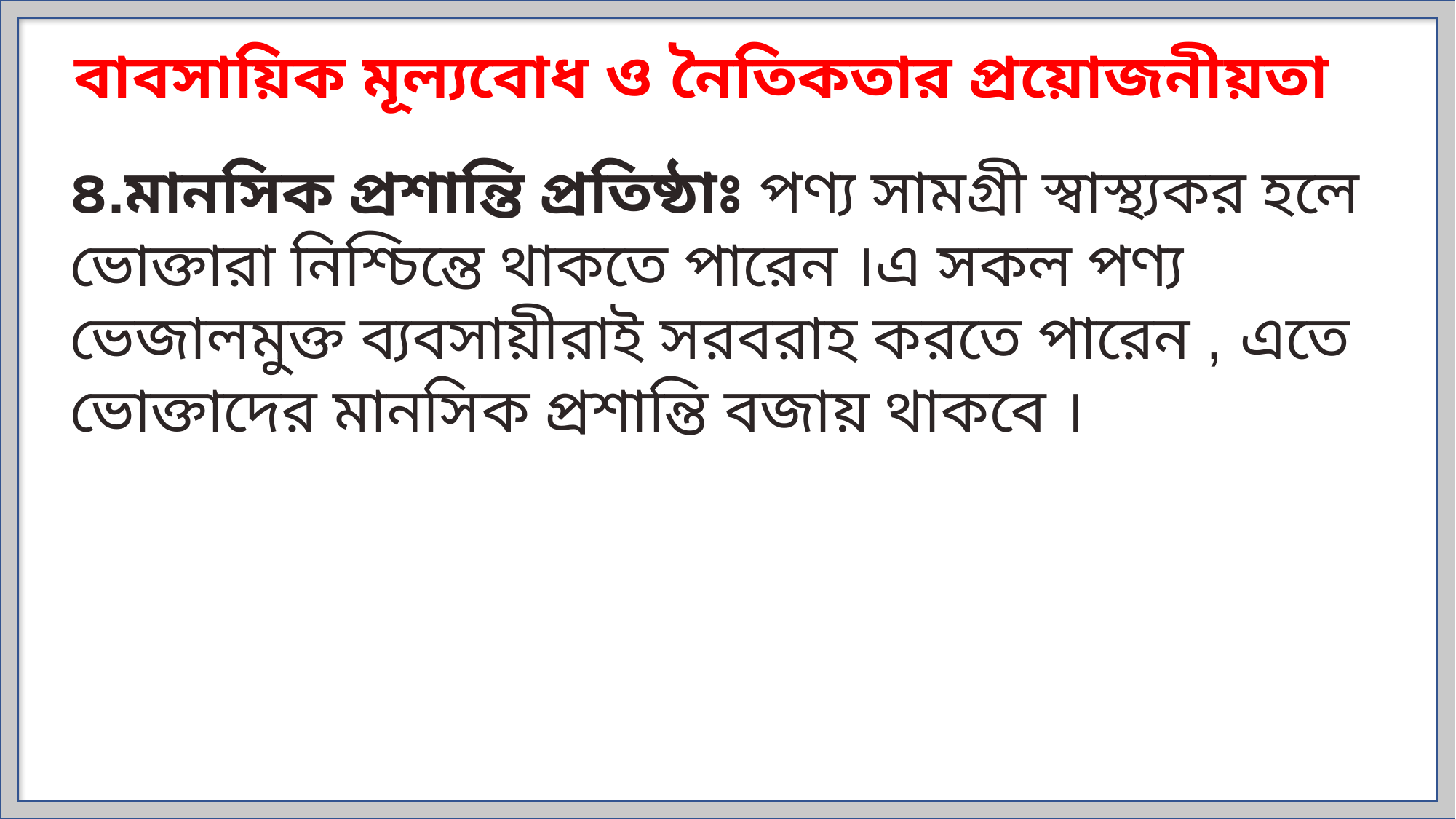

বাবসায়িক মূল্যবোধ ও নৈতিকতার প্রয়োজনীয়তা

৪.মানসিক প্রশান্তি প্রতিষ্ঠাঃ পণ্য সামগ্রী স্বাস্থ্যকর হলে ভোক্তারা নিশ্চিন্তে থাকতে পারেন ।এ সকল পণ্য ভেজালমুক্ত ব্যবসায়ীরাই সরবরাহ করতে পারেন , এতে ভোক্তাদের মানসিক প্রশান্তি বজায় থাকবে ।